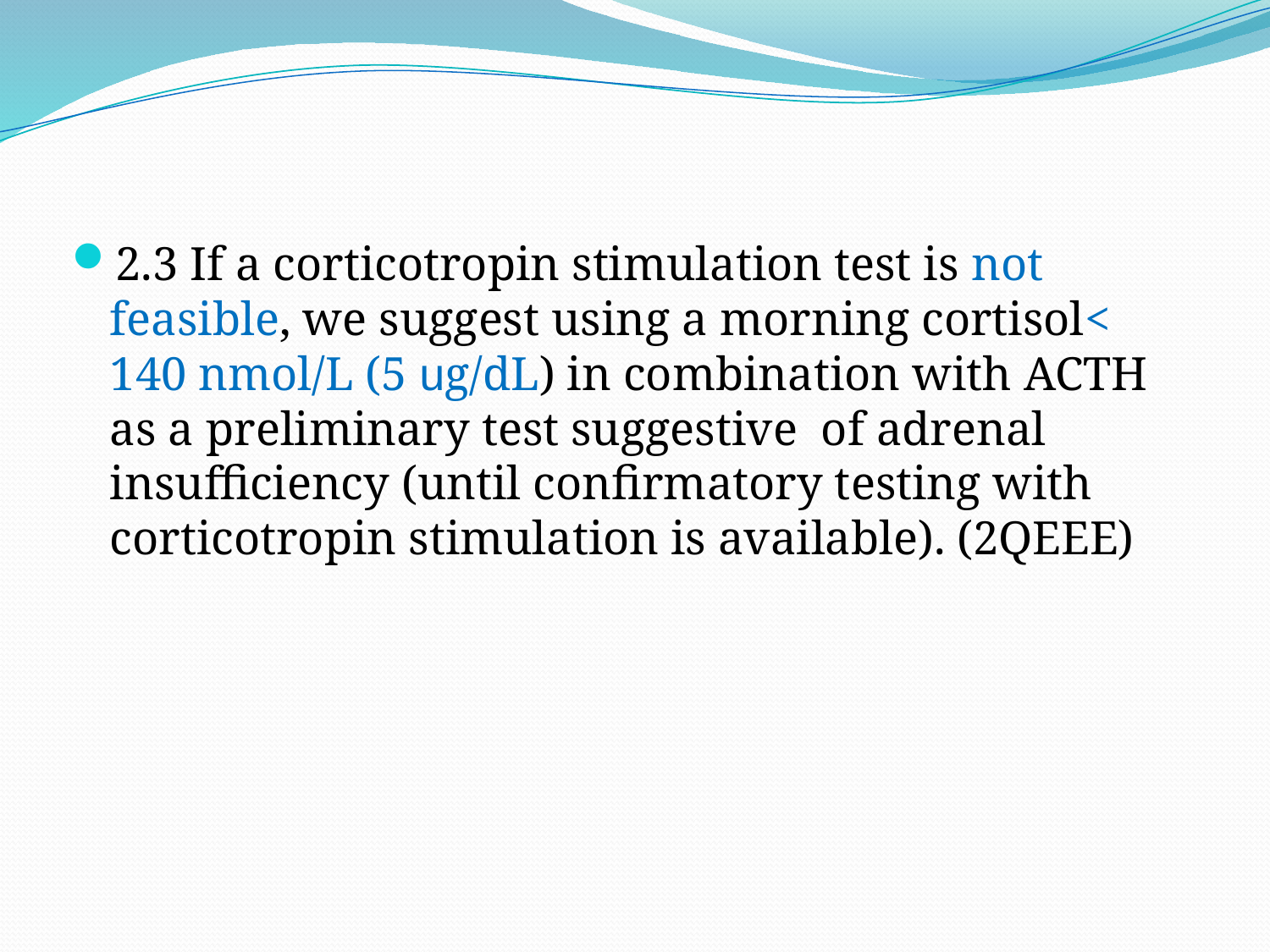

2.3 If a corticotropin stimulation test is not feasible, we suggest using a morning cortisol< 140 nmol/L (5 ug/dL) in combination with ACTH as a preliminary test suggestive  of adrenal insufficiency (until confirmatory testing with corticotropin stimulation is available). (2QEEE)